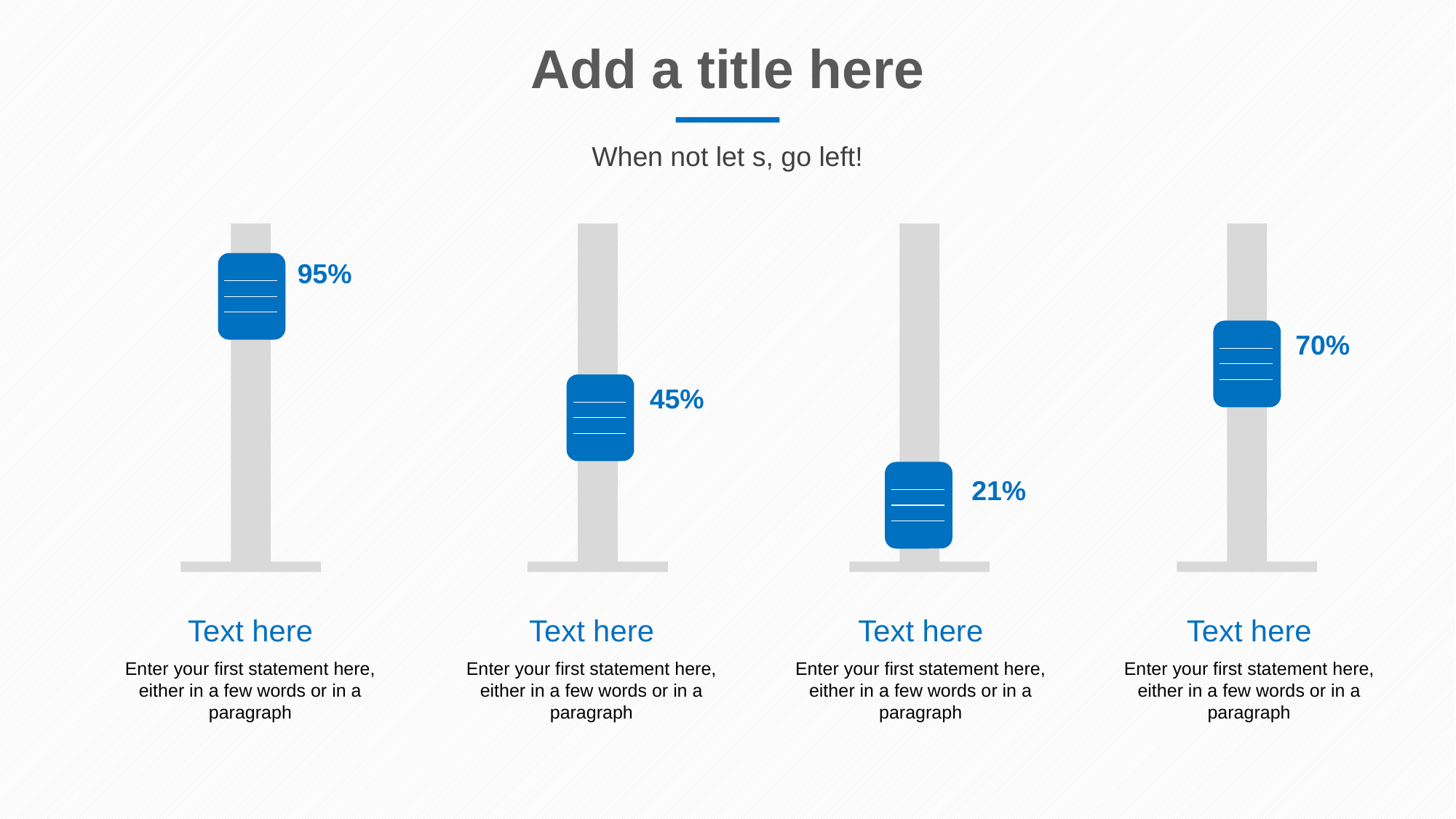

Add a title here

When not let s, go left!

95%

70%

45%

21%
Text here
Text here
Text here
Text here
Enter your first statement here, either in a few words or in a paragraph
Enter your first statement here, either in a few words or in a paragraph
Enter your first statement here, either in a few words or in a paragraph
Enter your first statement here, either in a few words or in a paragraph